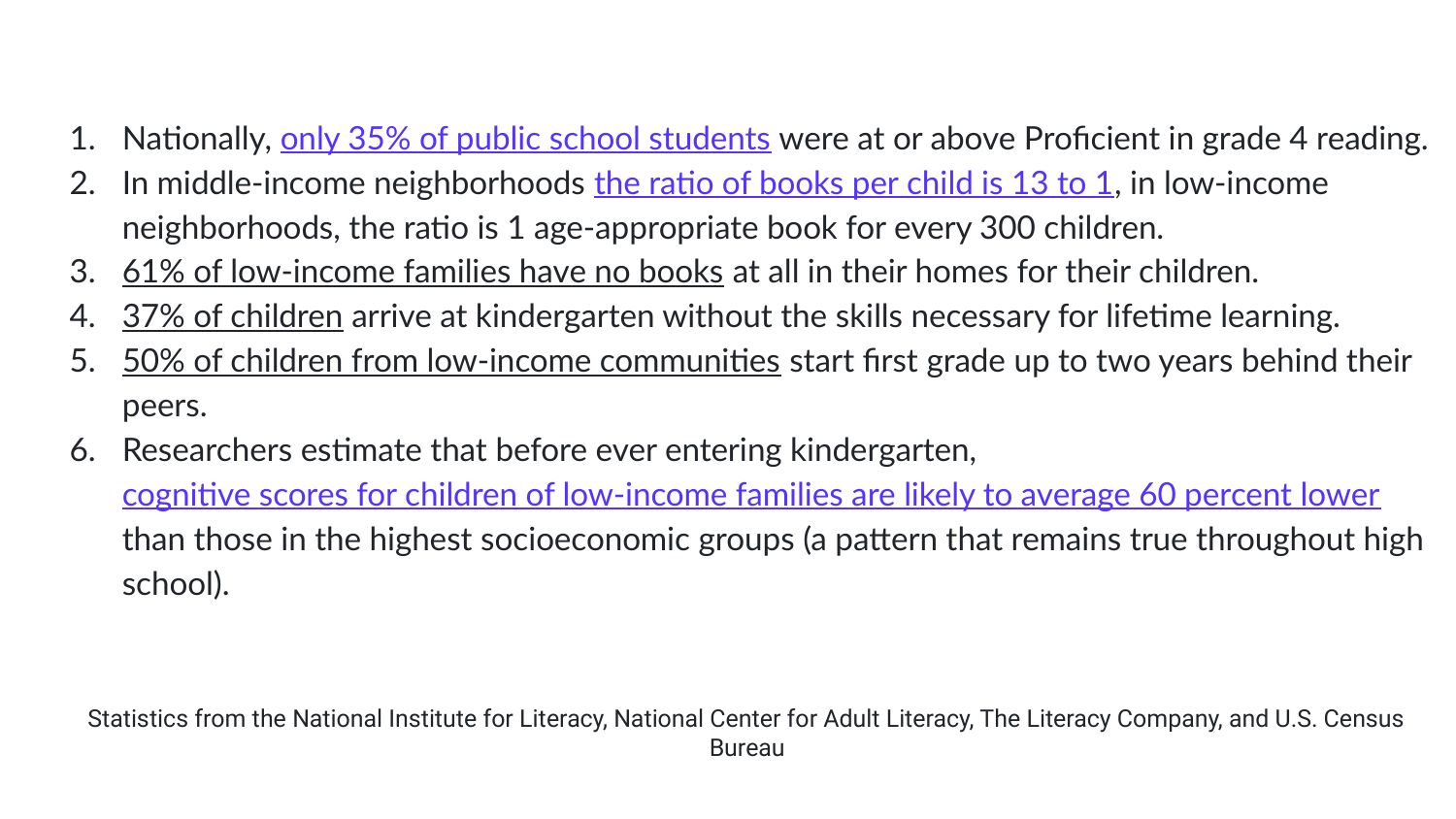

# Nationally, only 35% of public school students were at or above Proficient in grade 4 reading.
In middle-income neighborhoods the ratio of books per child is 13 to 1, in low-income neighborhoods, the ratio is 1 age-appropriate book for every 300 children.
61% of low-income families have no books at all in their homes for their children.
37% of children arrive at kindergarten without the skills necessary for lifetime learning.
50% of children from low-income communities start first grade up to two years behind their peers.
Researchers estimate that before ever entering kindergarten, cognitive scores for children of low-income families are likely to average 60 percent lower than those in the highest socioeconomic groups (a pattern that remains true throughout high school).

Statistics from the National Institute for Literacy, National Center for Adult Literacy, The Literacy Company, and U.S. Census Bureau